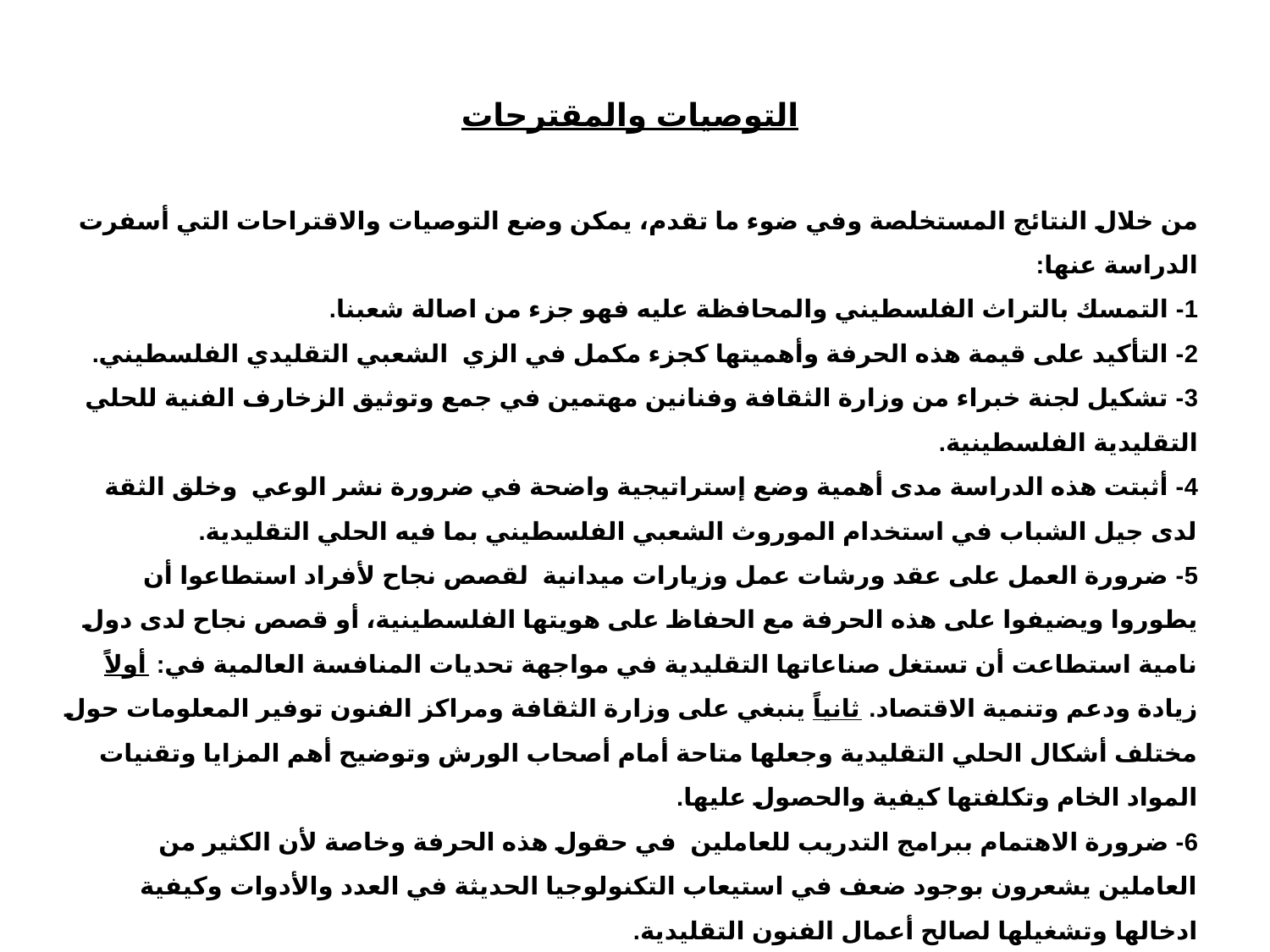

التوصيات والمقترحات

من خلال النتائج المستخلصة وفي ضوء ما تقدم، يمكن وضع التوصيات والاقتراحات التي أسفرت الدراسة عنها:
1- التمسك بالتراث الفلسطيني والمحافظة عليه فهو جزء من اصالة شعبنا.
2- التأكيد على قيمة هذه الحرفة وأهميتها كجزء مكمل في الزي  الشعبي التقليدي الفلسطيني.
3- تشكيل لجنة خبراء من وزارة الثقافة وفنانين مهتمين في جمع وتوثيق الزخارف الفنية للحلي التقليدية الفلسطينية.
4- أثبتت هذه الدراسة مدى أهمية وضع إستراتيجية واضحة في ضرورة نشر الوعي  وخلق الثقة لدى جيل الشباب في استخدام الموروث الشعبي الفلسطيني بما فيه الحلي التقليدية.
5- ضرورة العمل على عقد ورشات عمل وزيارات ميدانية  لقصص نجاح لأفراد استطاعوا أن يطوروا ويضيفوا على هذه الحرفة مع الحفاظ على هويتها الفلسطينية، أو قصص نجاح لدى دول نامية استطاعت أن تستغل صناعاتها التقليدية في مواجهة تحديات المنافسة العالمية في: أولاً زيادة ودعم وتنمية الاقتصاد. ثانياً ينبغي على وزارة الثقافة ومراكز الفنون توفير المعلومات حول مختلف أشكال الحلي التقليدية وجعلها متاحة أمام أصحاب الورش وتوضيح أهم المزايا وتقنيات المواد الخام وتكلفتها كيفية والحصول عليها.
6- ضرورة الاهتمام ببرامج التدريب للعاملين  في حقول هذه الحرفة وخاصة لأن الكثير من العاملين يشعرون بوجود ضعف في استيعاب التكنولوجيا الحديثة في العدد والأدوات وكيفية ادخالها وتشغيلها لصالح أعمال الفنون التقليدية.
7- ضرورة اهتمام جامعاتنا الفلسطينية بالتراث الشعبي الفلسطيني وتخصيص مساق اجباري لكافة التخصصات لتعريف اجيالنا بالتراث الفلسطيني.
8- ضرورة ادخال الموروث الشعبي في مناهجنا الدراسية الفلسطينية كي يبقى التراث محفورا في ذاكرة اجيالنا القادمة.